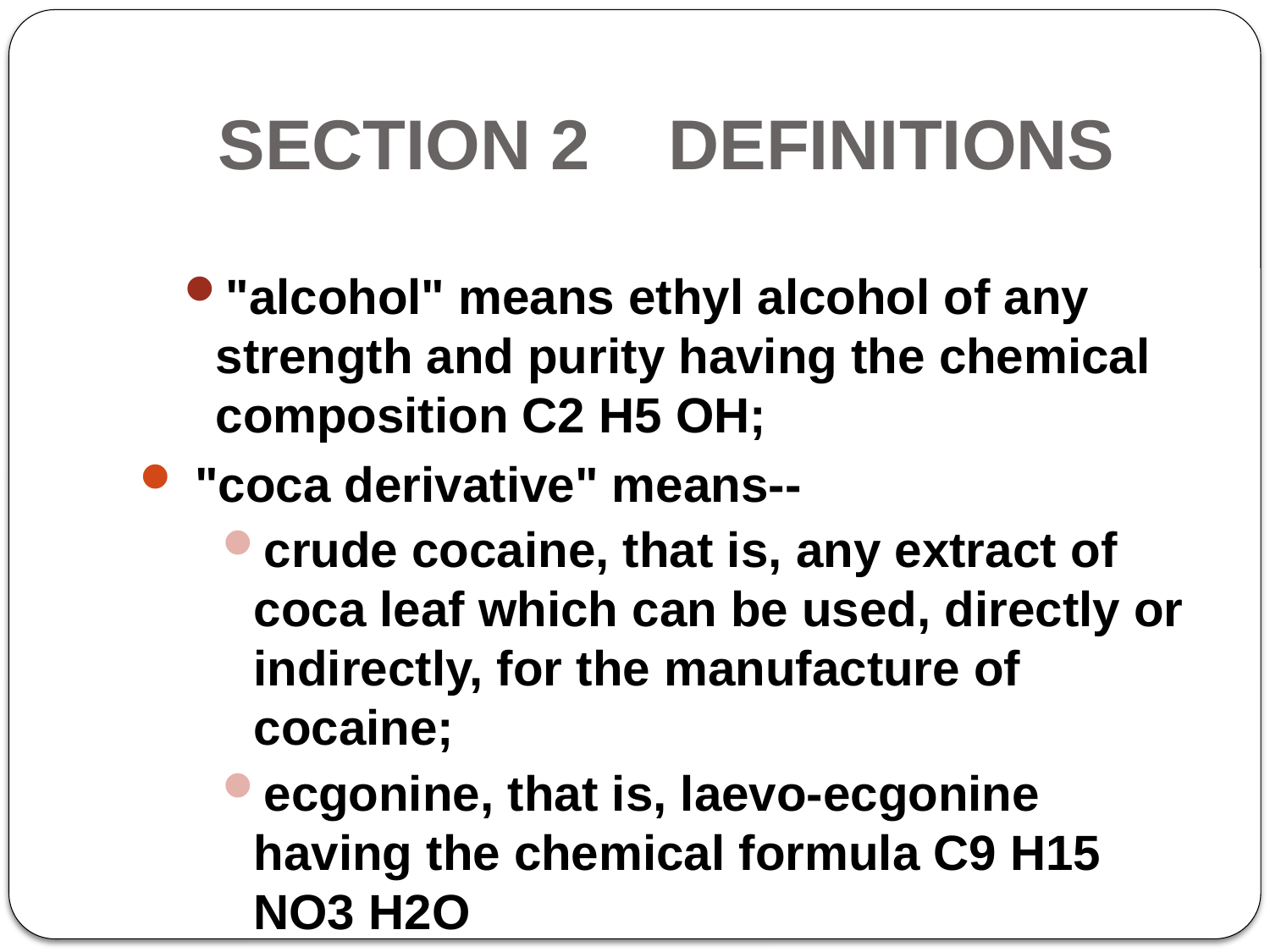

# SECTION 2    DEFINITIONS

"alcohol" means ethyl alcohol of any strength and purity having the chemical composition C2 H5 OH;
 "coca derivative" means--
crude cocaine, that is, any extract of coca leaf which can be used, directly or indirectly, for the manufacture of cocaine;
ecgonine, that is, laevo-ecgonine having the chemical formula C9 H15 NO3 H2O